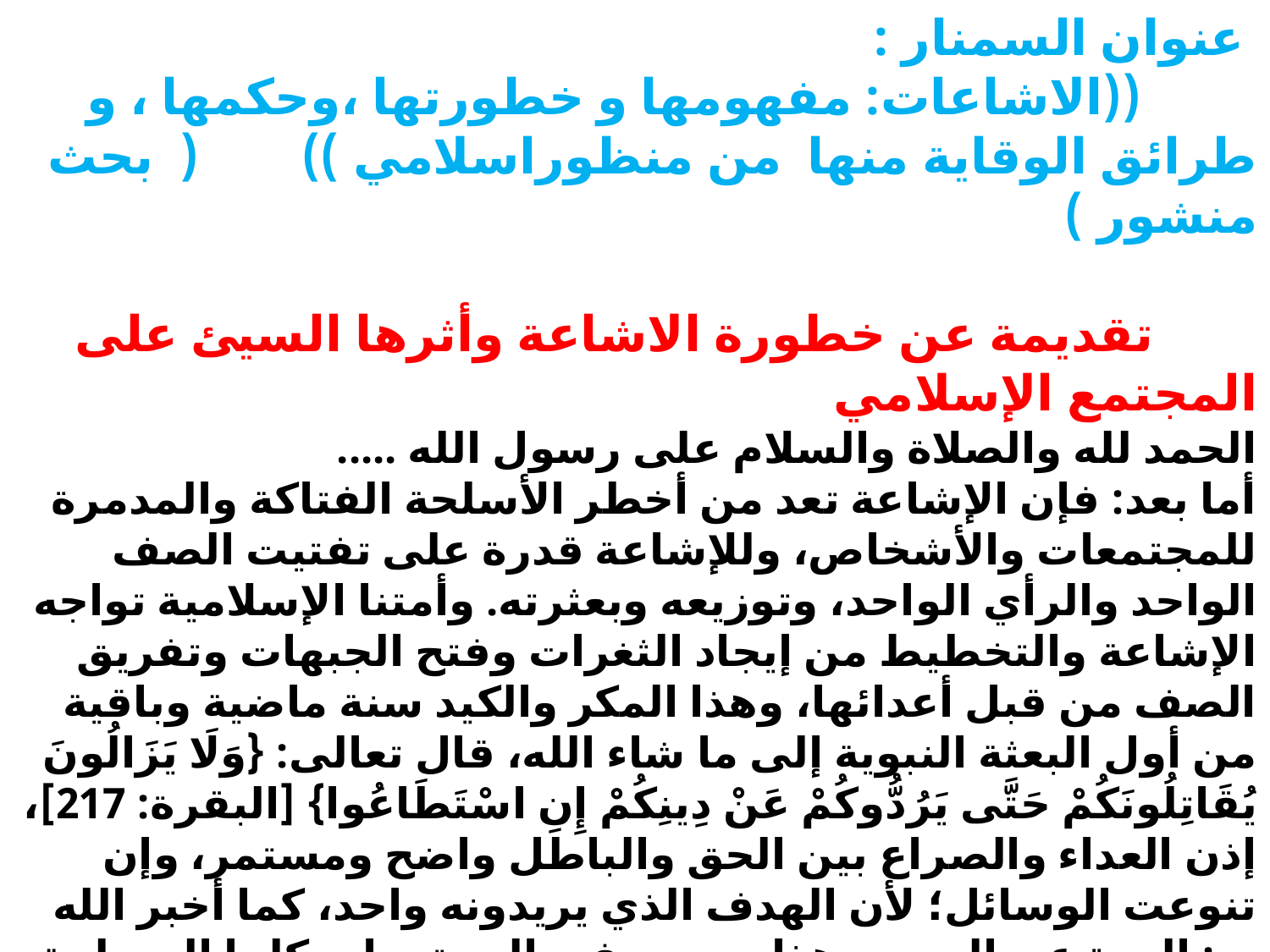

عنوان السمنار :
         ((الاشاعات: مفهومها و خطورتها ،وحكمها ، و طرائق الوقاية منها  من منظوراسلامي ))        (  بحث منشور )

        تقديمة عن خطورة الاشاعة وأثرها السيئ على المجتمع الإسلامي
الحمد لله والصلاة والسلام على رسول الله .....
أما بعد: فإن الإشاعة تعد من أخطر الأسلحة الفتاكة والمدمرة للمجتمعات والأشخاص، وللإشاعة قدرة على تفتيت الصف الواحد والرأي الواحد، وتوزيعه وبعثرته. وأمتنا الإسلامية تواجه الإشاعة والتخطيط من إيجاد الثغرات وفتح الجبهات وتفريق الصف من قبل أعدائها، وهذا المكر والكيد سنة ماضية وباقية من أول البعثة النبوية إلى ما شاء الله، قال تعالى: {وَلَا يَزَالُونَ يُقَاتِلُونَكُمْ حَتَّى يَرُدُّوكُمْ عَنْ دِينِكُمْ إِنِ اسْتَطَاعُوا} [البقرة: 217]، إذن العداء والصراع بين الحق والباطل واضح ومستمر، وإن تنوعت الوسائل؛ لأن الهدف الذي يريدونه واحد، كما أخبر الله به: الردة عن الدين. وهذا صحيح  في المجتمعات كلها المسلمة  وغير المسلمة ..